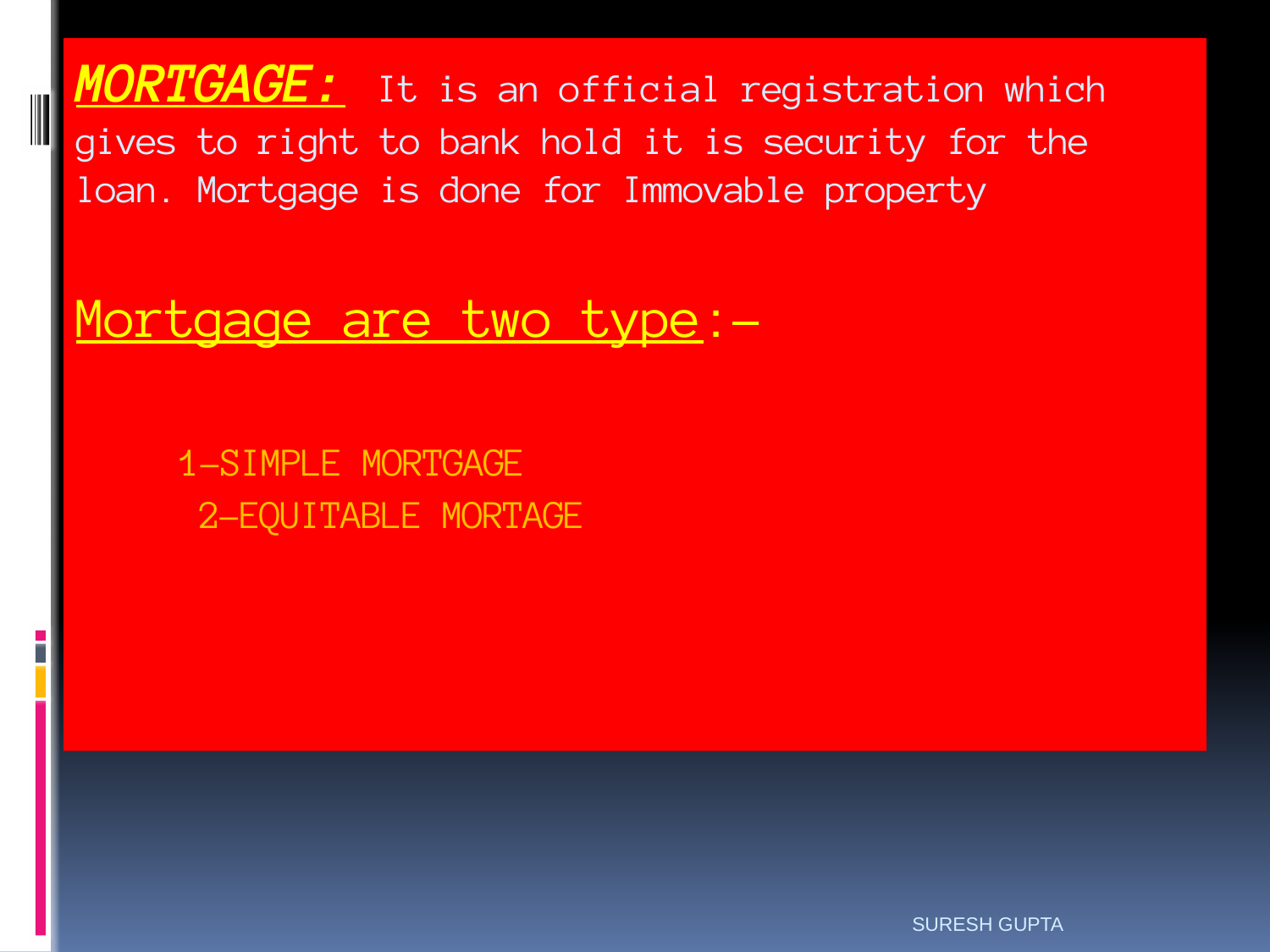

# MORTGAGE: It is an official registration which gives to right to bank hold it is security for the loan. Mortgage is done for Immovable property Mortgage are two type:- 1-SIMPLE MORTGAGE 2-EQUITABLE MORTAGE
SURESH GUPTA